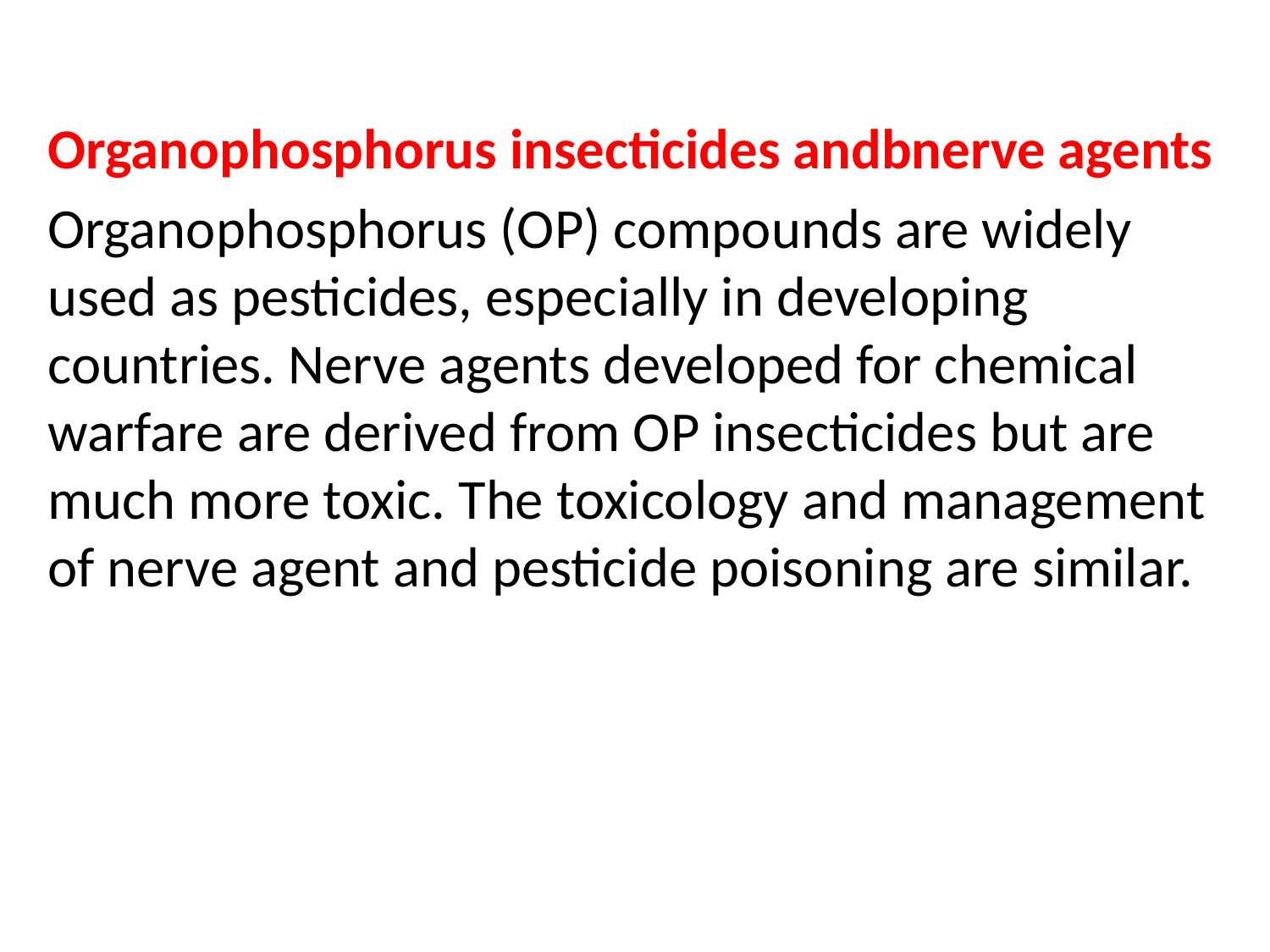

Organophosphorus insecticides andbnerve agents
Organophosphorus (OP) compounds are widely used as pesticides, especially in developing countries. Nerve agents developed for chemical warfare are derived from OP insecticides but are much more toxic. The toxicology and management of nerve agent and pesticide poisoning are similar.